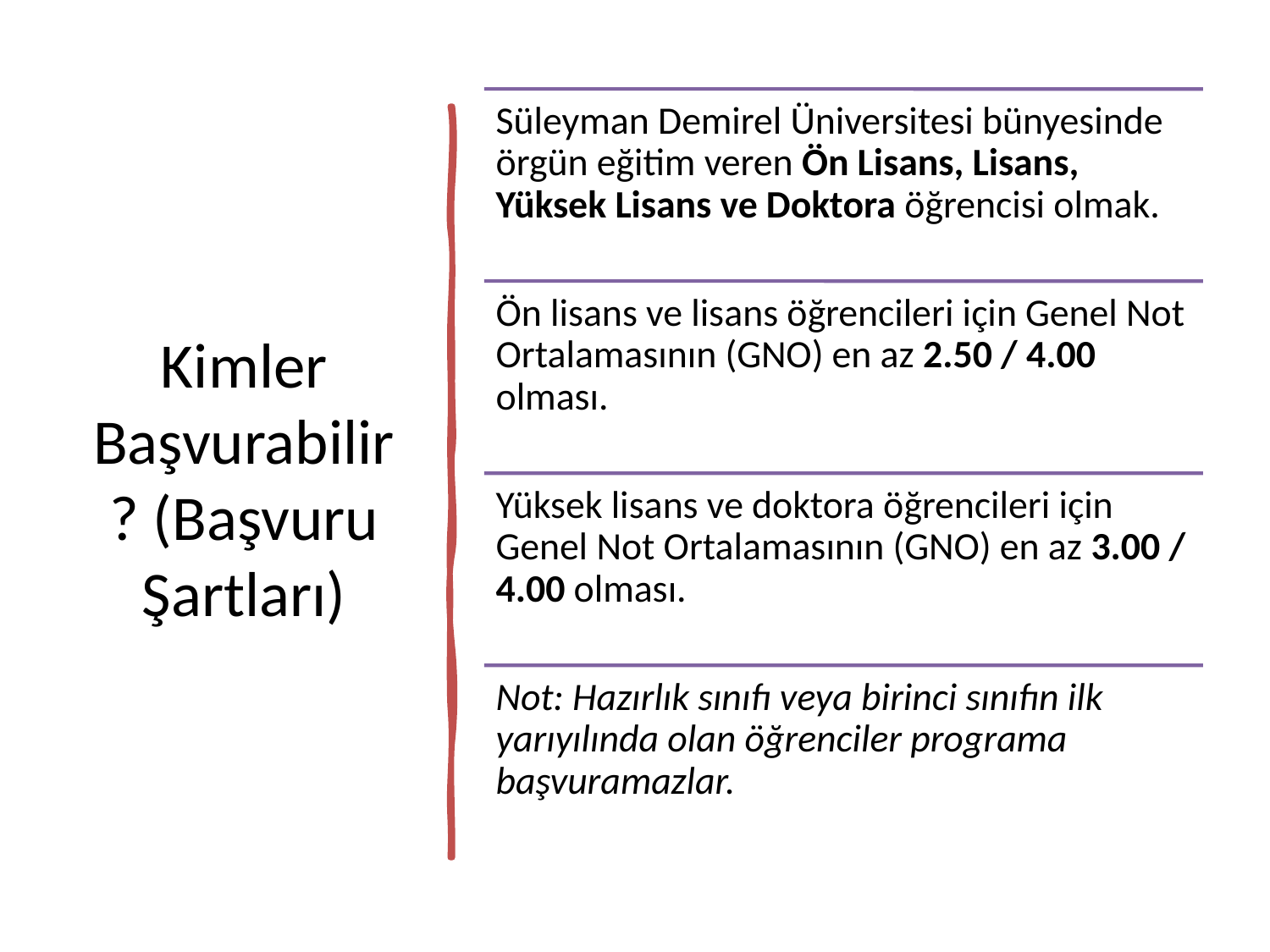

Süleyman Demirel Üniversitesi bünyesinde örgün eğitim veren Ön Lisans, Lisans, Yüksek Lisans ve Doktora öğrencisi olmak.
Ön lisans ve lisans öğrencileri için Genel Not Ortalamasının (GNO) en az 2.50 / 4.00 olması.
Yüksek lisans ve doktora öğrencileri için Genel Not Ortalamasının (GNO) en az 3.00 / 4.00 olması.
Not: Hazırlık sınıfı veya birinci sınıfın ilk yarıyılında olan öğrenciler programa başvuramazlar.
# Kimler Başvurabilir? (Başvuru Şartları)